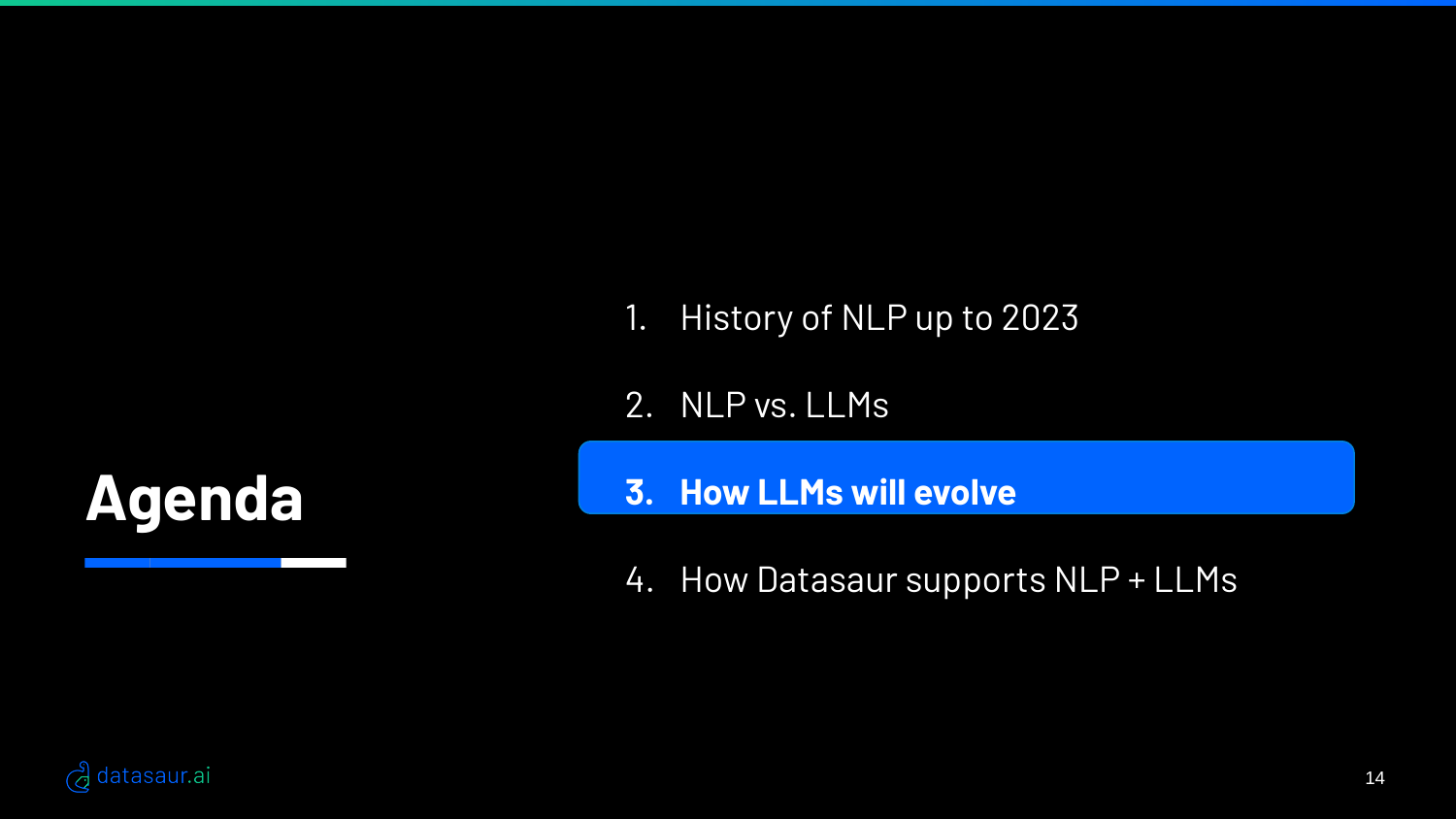

History of NLP up to 2023
NLP vs. LLMs
How LLMs will evolve
How Datasaur supports NLP + LLMs
Agenda